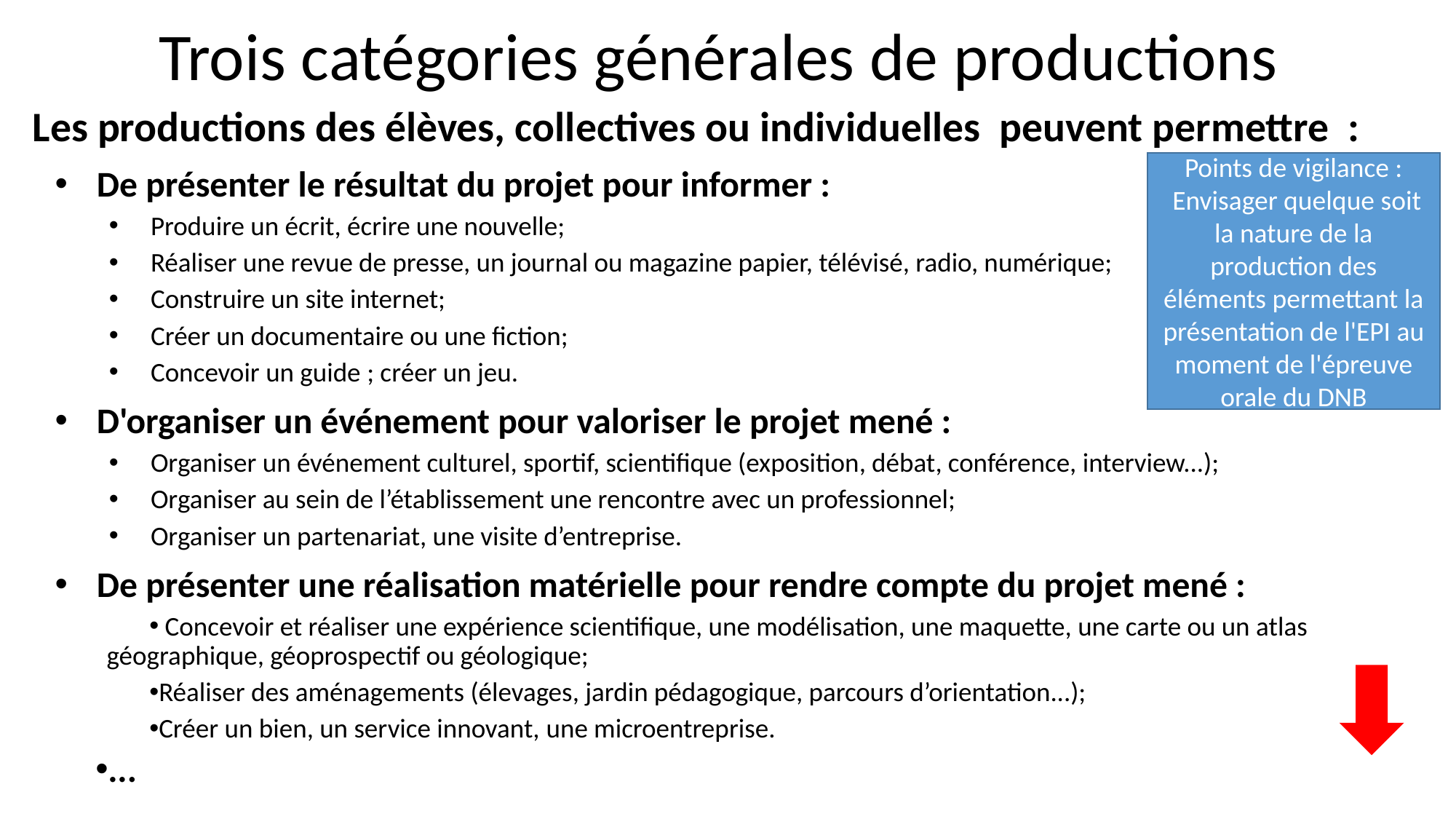

# Trois catégories générales de productions
Les productions des élèves, collectives ou individuelles  peuvent permettre  :
De présenter le résultat du projet pour informer :
Produire un écrit, écrire une nouvelle;
Réaliser une revue de presse, un journal ou magazine papier, télévisé, radio, numérique;
Construire un site internet;
Créer un documentaire ou une fiction;
Concevoir un guide ; créer un jeu.
D'organiser un événement pour valoriser le projet mené :
Organiser un événement culturel, sportif, scientifique (exposition, débat, conférence, interview...);
Organiser au sein de l’établissement une rencontre avec un professionnel;
Organiser un partenariat, une visite d’entreprise.
De présenter une réalisation matérielle pour rendre compte du projet mené :
 Concevoir et réaliser une expérience scientifique, une modélisation, une maquette, une carte ou un atlas géographique, géoprospectif ou géologique;
Réaliser des aménagements (élevages, jardin pédagogique, parcours d’orientation...);
Créer un bien, un service innovant, une microentreprise.
...

Points de vigilance :
 Envisager quelque soit la nature de la production des éléments permettant la présentation de l'EPI au moment de l'épreuve orale du DNB